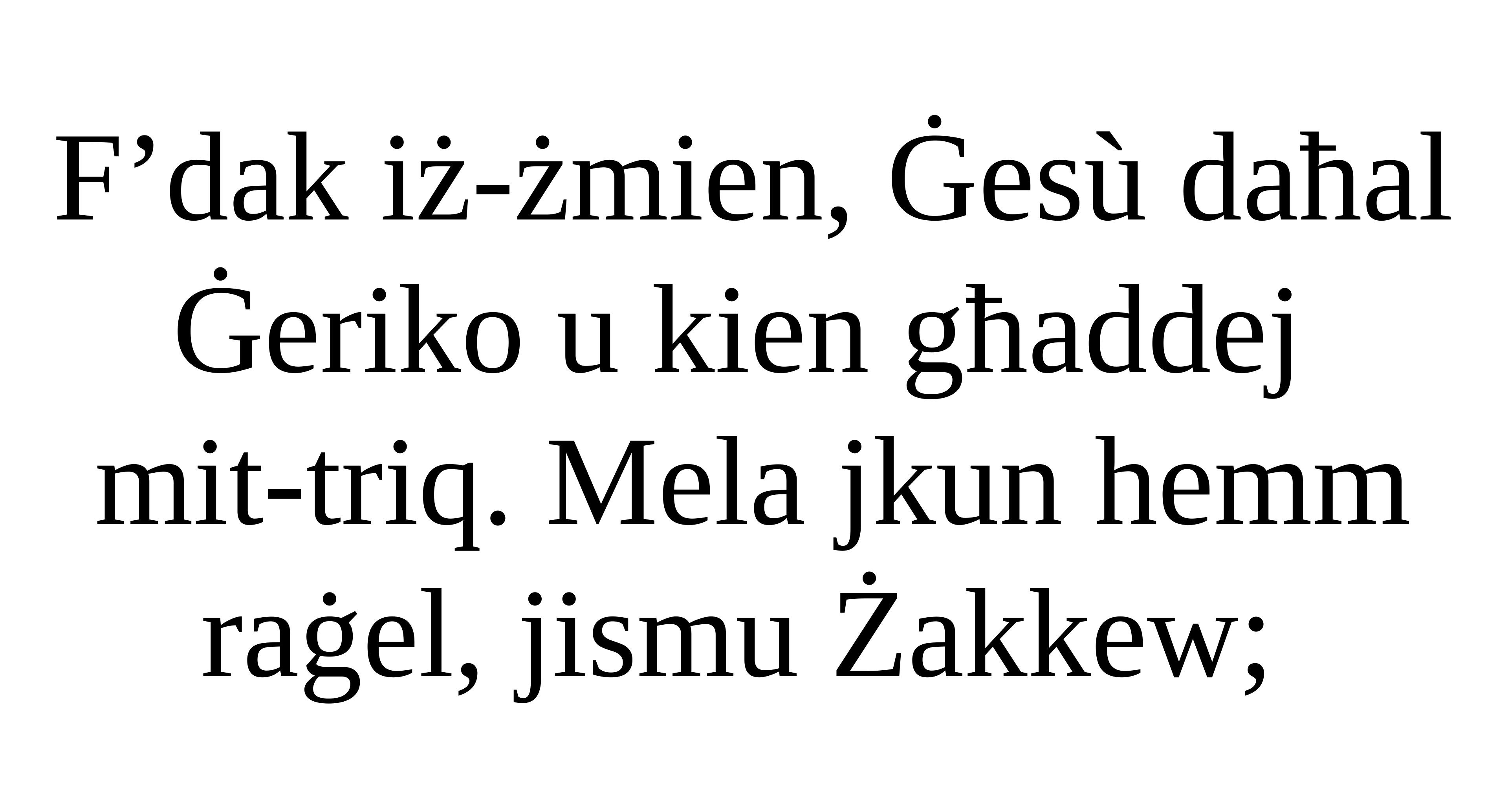

F’dak iż-żmien, Ġesù daħal Ġeriko u kien għaddej
mit-triq. Mela jkun hemm raġel, jismu Żakkew;